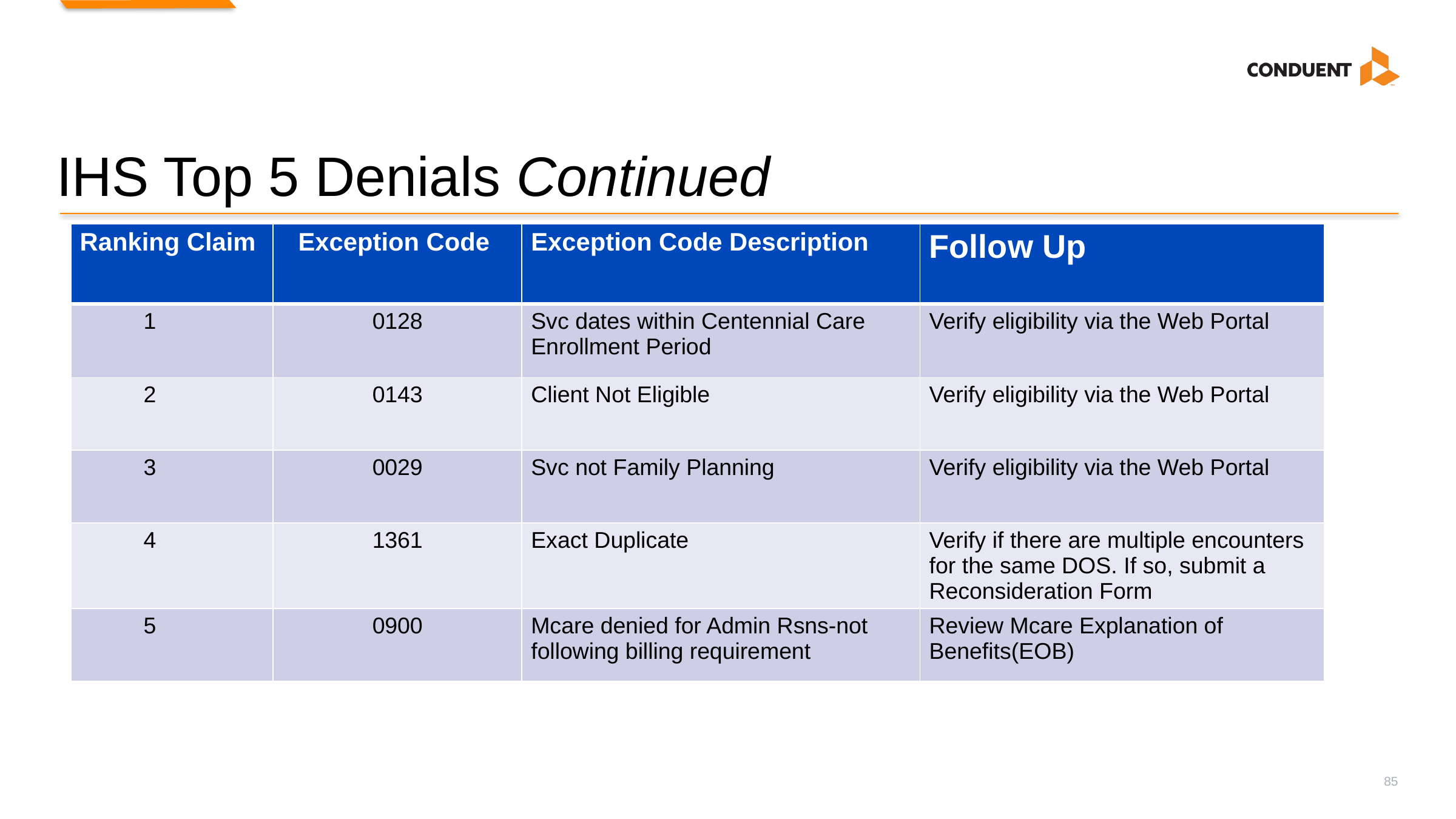

# IHS Top 5 Denials Continued
| Ranking Claim | Exception Code | Exception Code Description | Follow Up |
| --- | --- | --- | --- |
| 1 | 0128 | Svc dates within Centennial Care Enrollment Period | Verify eligibility via the Web Portal |
| 2 | 0143 | Client Not Eligible | Verify eligibility via the Web Portal |
| 3 | 0029 | Svc not Family Planning | Verify eligibility via the Web Portal |
| 4 | 1361 | Exact Duplicate | Verify if there are multiple encounters for the same DOS. If so, submit a Reconsideration Form |
| 5 | 0900 | Mcare denied for Admin Rsns-not following billing requirement | Review Mcare Explanation of Benefits(EOB) |
85